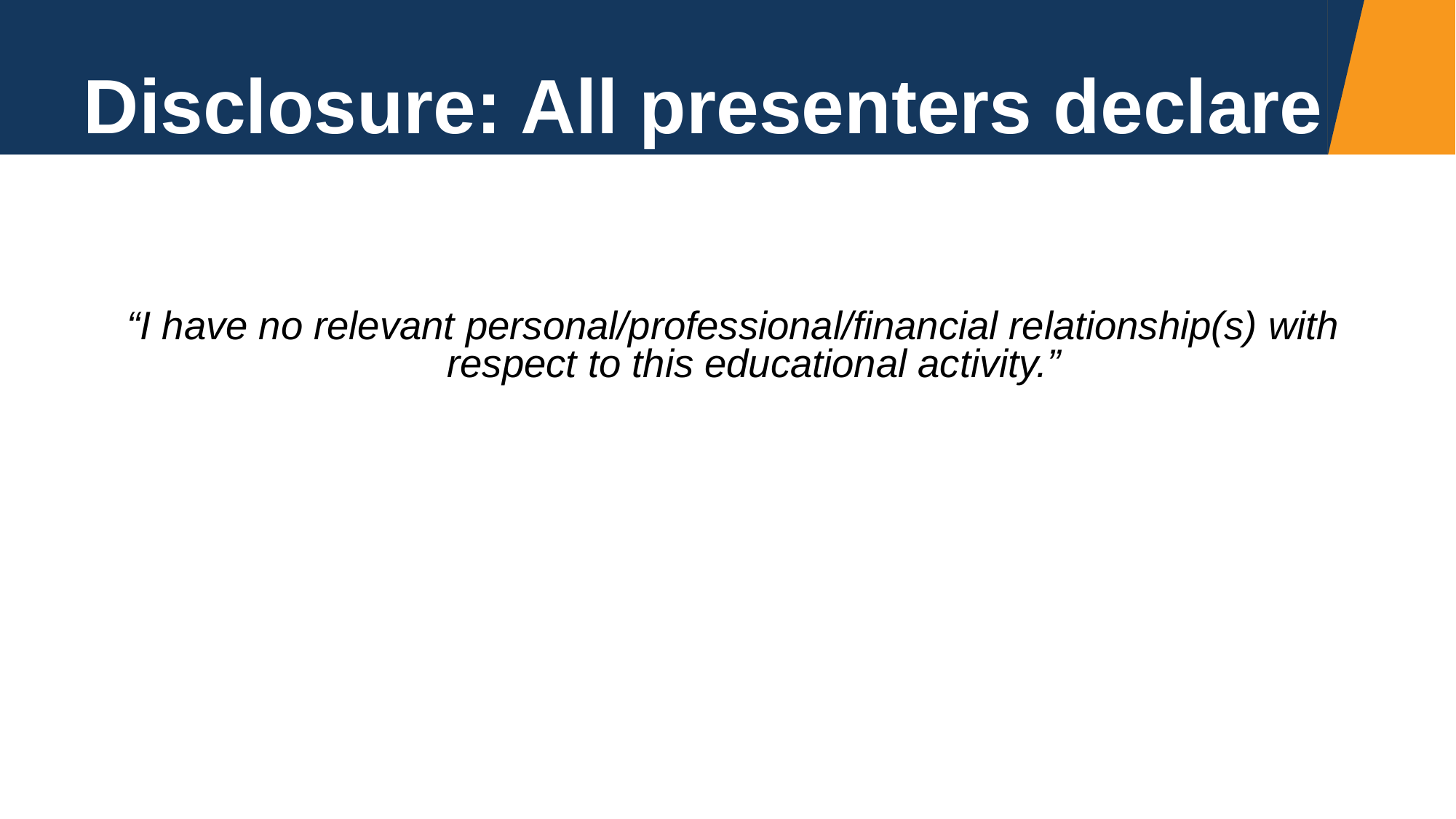

# Disclosure: All presenters declare

“I have no relevant personal/professional/financial relationship(s) with respect to this educational activity.”